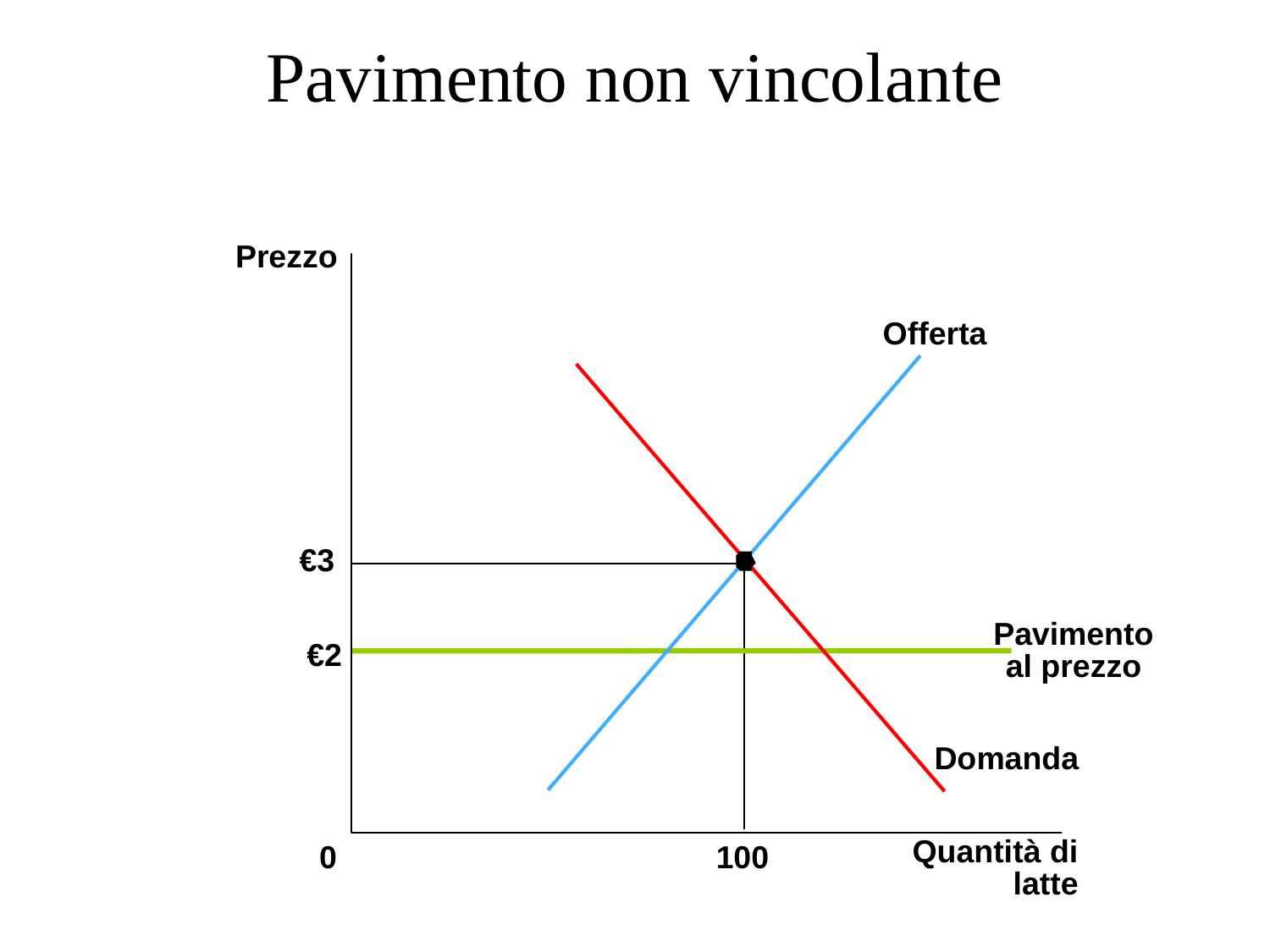

# Pavimento non vincolante
Prezzo

Offerta

€3

Pavimento
al prezzo
€2

Domanda
0
100
Quantità di
latte